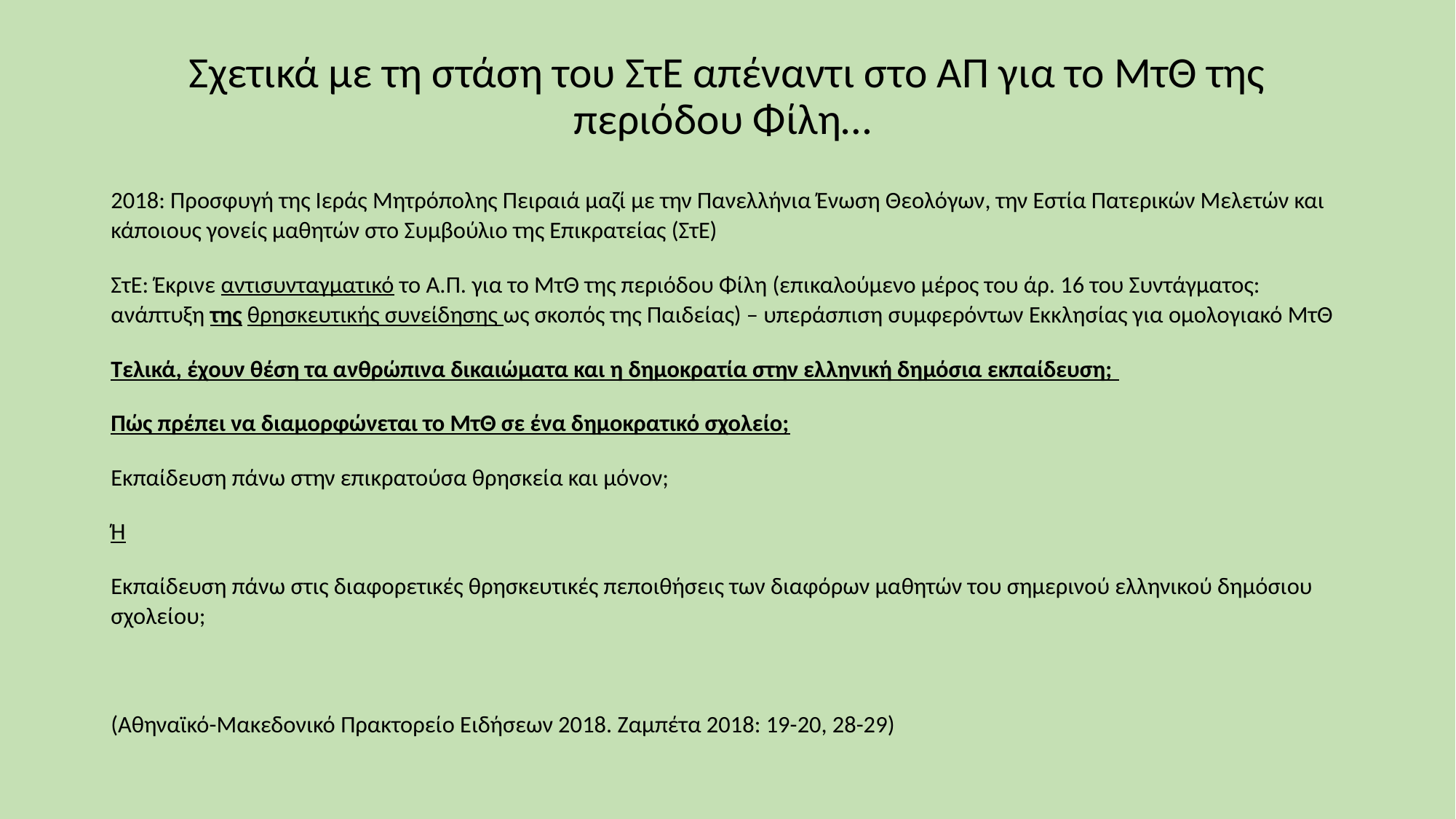

# Σχετικά με τη στάση του ΣτΕ απέναντι στο ΑΠ για το ΜτΘ της περιόδου Φίλη…
2018: Προσφυγή της Ιεράς Μητρόπολης Πειραιά μαζί με την Πανελλήνια Ένωση Θεολόγων, την Εστία Πατερικών Μελετών και κάποιους γονείς μαθητών στο Συμβούλιο της Επικρατείας (ΣτΕ)
ΣτΕ: Έκρινε αντισυνταγματικό το Α.Π. για το ΜτΘ της περιόδου Φίλη (επικαλούμενο μέρος του άρ. 16 του Συντάγματος: ανάπτυξη της θρησκευτικής συνείδησης ως σκοπός της Παιδείας) – υπεράσπιση συμφερόντων Εκκλησίας για ομολογιακό ΜτΘ
Τελικά, έχουν θέση τα ανθρώπινα δικαιώματα και η δημοκρατία στην ελληνική δημόσια εκπαίδευση;
Πώς πρέπει να διαμορφώνεται το ΜτΘ σε ένα δημοκρατικό σχολείο;
Εκπαίδευση πάνω στην επικρατούσα θρησκεία και μόνον;
Ή
Εκπαίδευση πάνω στις διαφορετικές θρησκευτικές πεποιθήσεις των διαφόρων μαθητών του σημερινού ελληνικού δημόσιου σχολείου;

(Αθηναϊκό-Μακεδονικό Πρακτορείο Ειδήσεων 2018. Ζαμπέτα 2018: 19-20, 28-29)